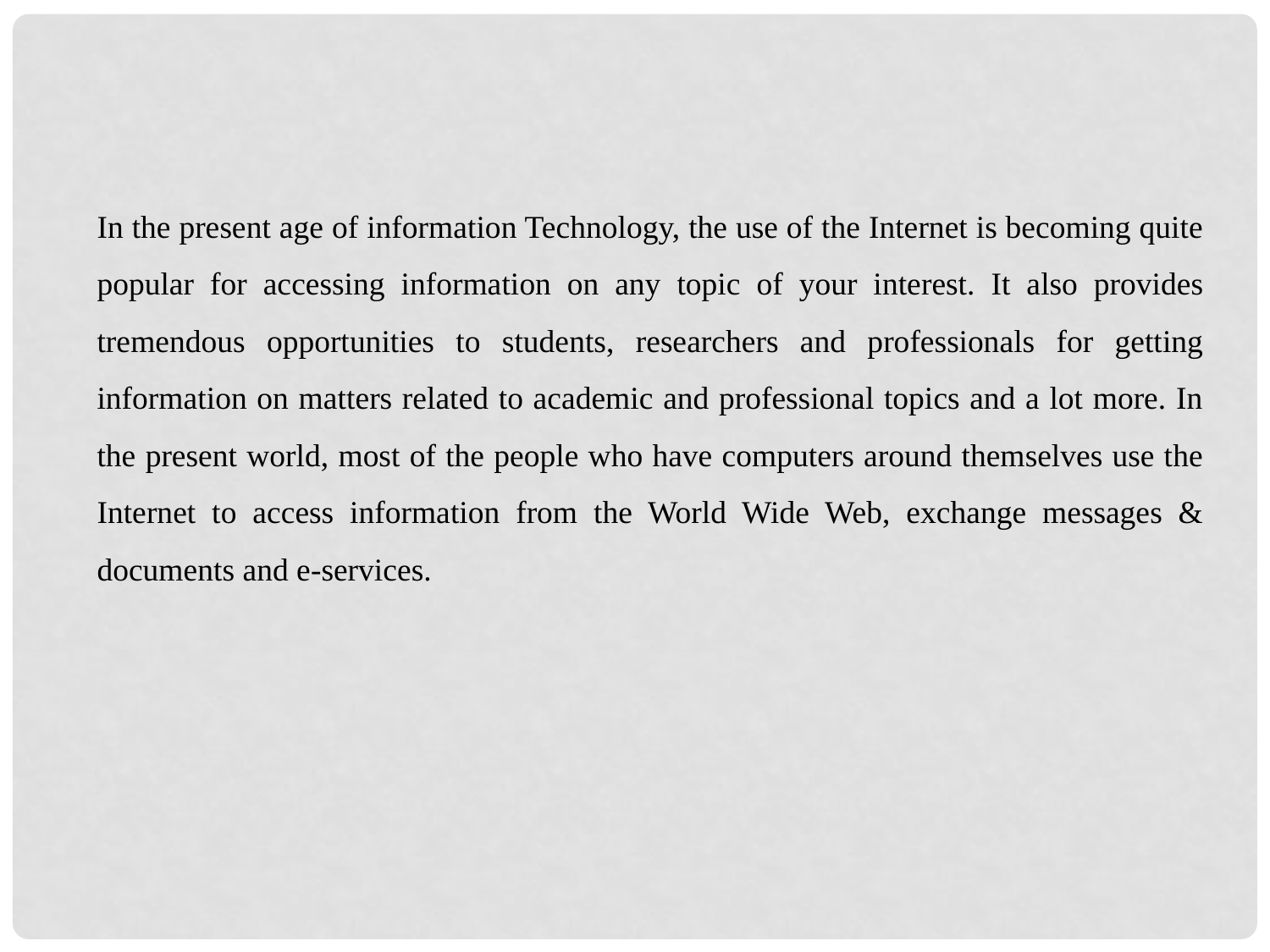

In the present age of information Technology, the use of the Internet is becoming quite popular for accessing information on any topic of your interest. It also provides tremendous opportunities to students, researchers and professionals for getting information on matters related to academic and professional topics and a lot more. In the present world, most of the people who have computers around themselves use the Internet to access information from the World Wide Web, exchange messages & documents and e-services.